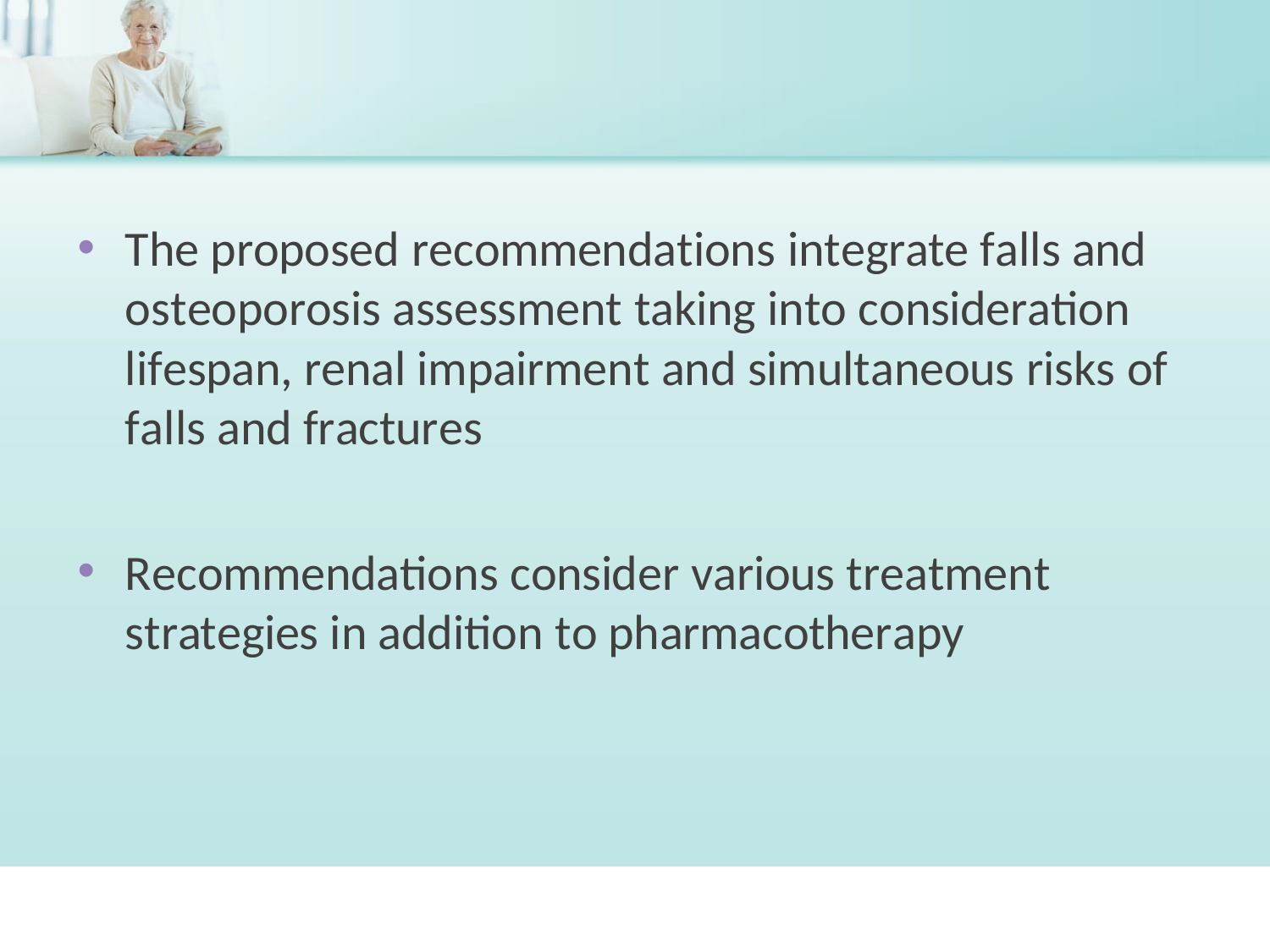

The proposed recommendations integrate falls and osteoporosis assessment taking into consideration lifespan, renal impairment and simultaneous risks of falls and fractures

Recommendations consider various treatment strategies in addition to pharmacotherapy